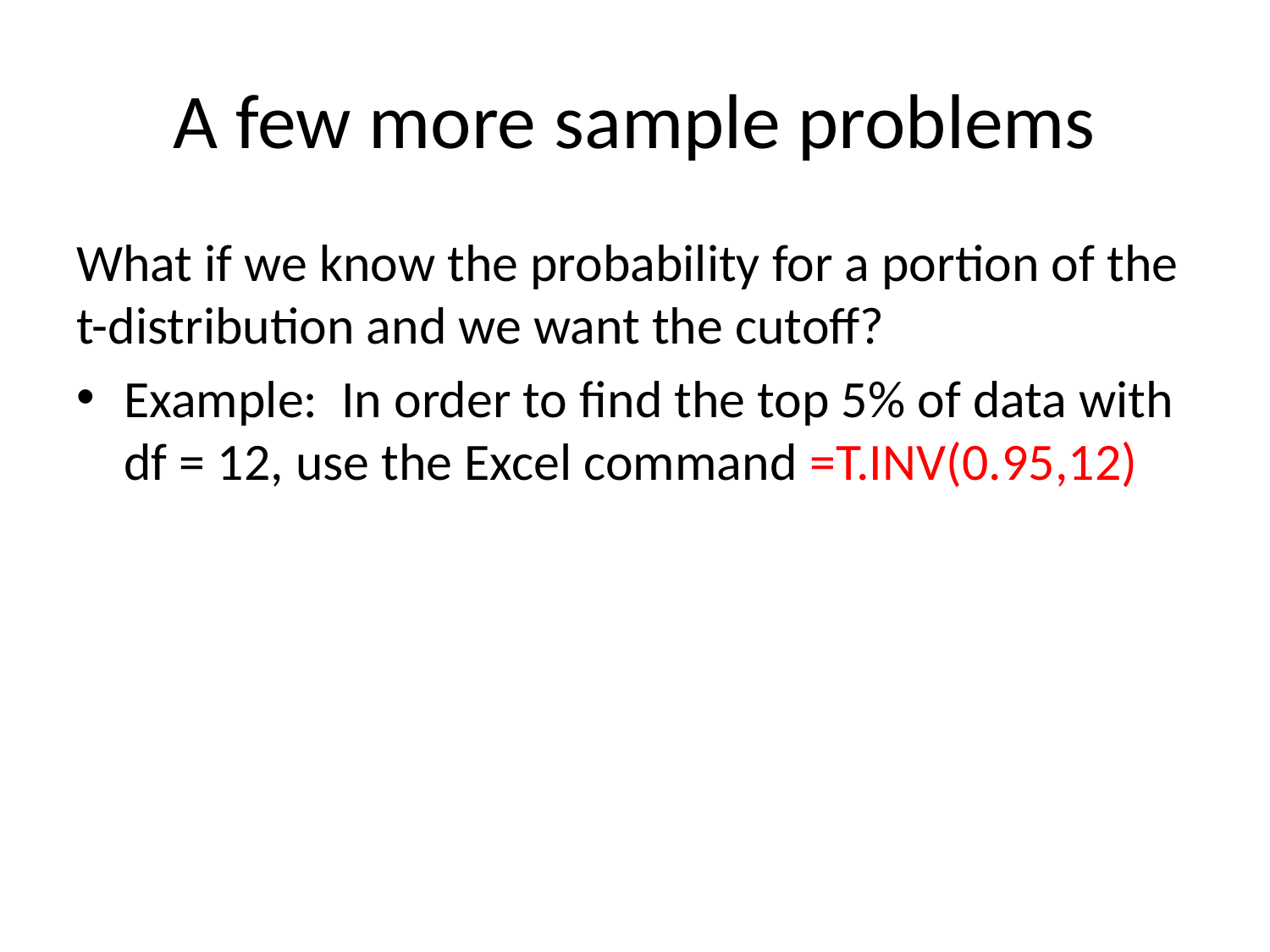

# A few more sample problems
What if we know the probability for a portion of the t-distribution and we want the cutoff?
Example:  In order to find the top 5% of data with df = 12, use the Excel command =T.INV(0.95,12)
Find the cutoffs for the middle 80% of data, with df = 15.
Find the cutoffs for the middle 95% of data, with df = 20.